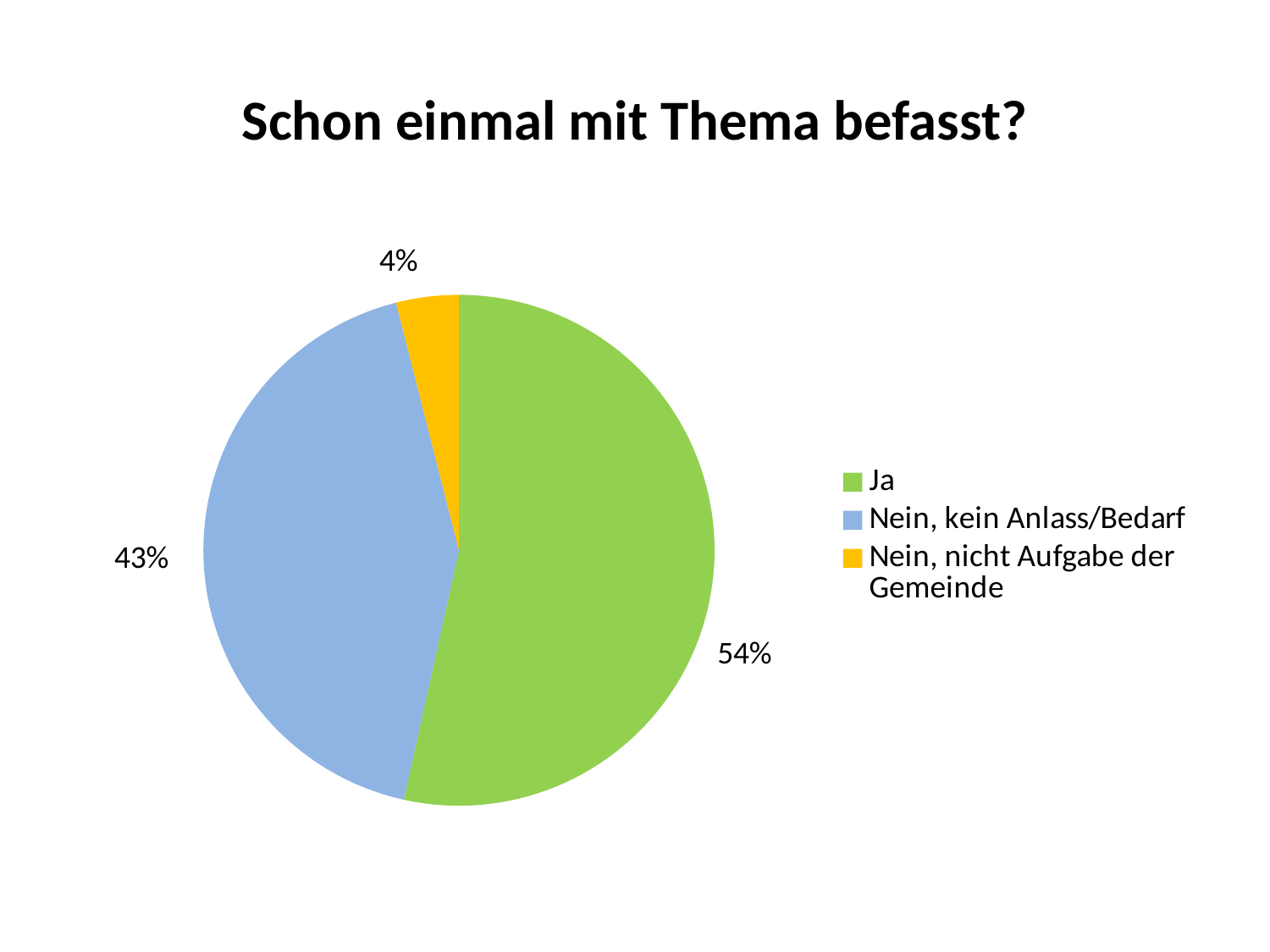

# Schon einmal mit Thema befasst?

### Chart

| Category | Verkauf |
|---|---|
| Ja | 0.54 |
| Nein, kein Anlass/Bedarf | 0.43 |
| Nein, nicht Aufgabe der Gemeinde | 0.04 |